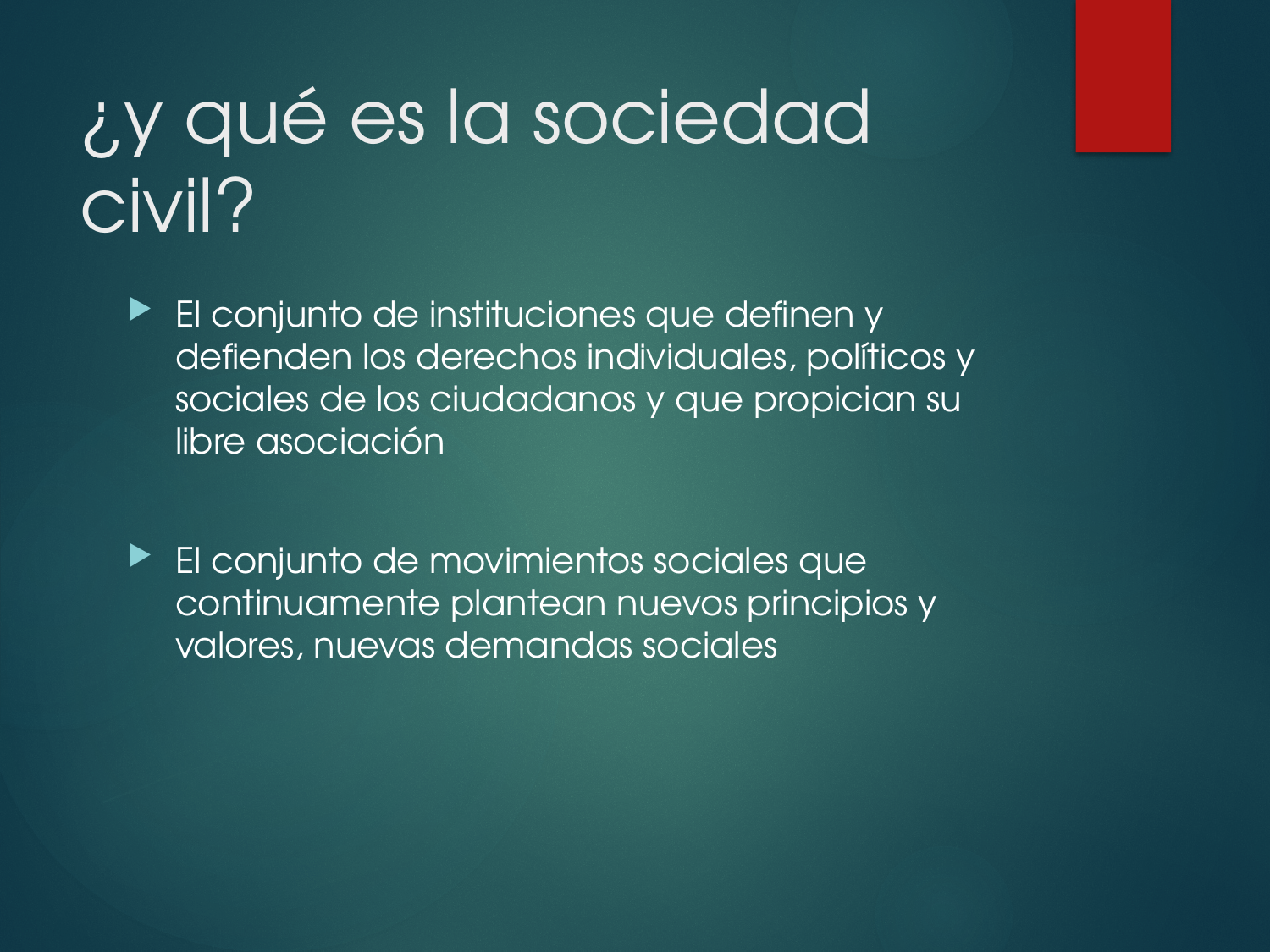

# ¿y qué es la sociedad civil?
El conjunto de instituciones que definen y defienden los derechos individuales, políticos y sociales de los ciudadanos y que propician su libre asociación

El conjunto de movimientos sociales que continuamente plantean nuevos principios y valores, nuevas demandas sociales